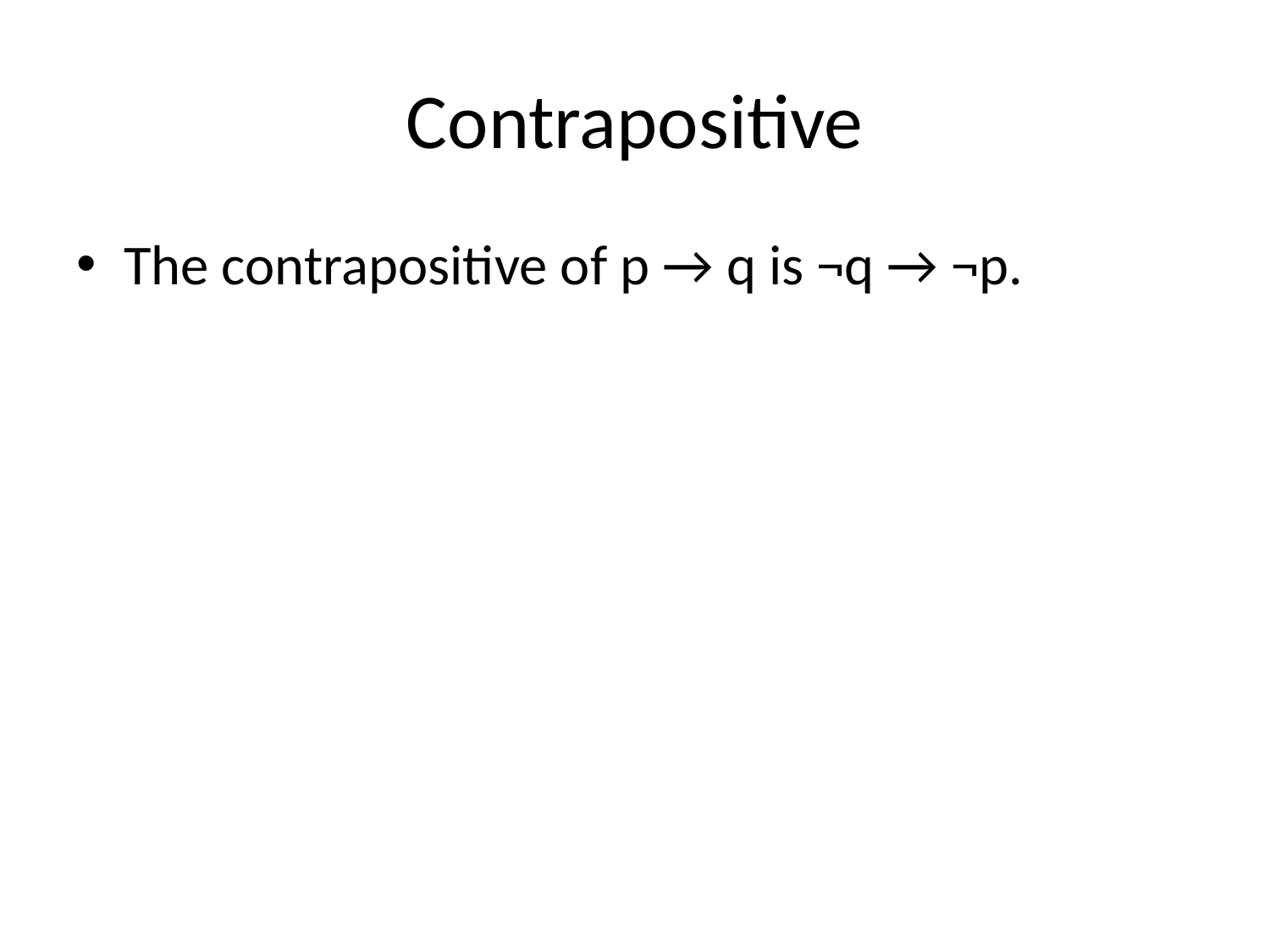

# Contrapositive
The contrapositive of p → q is ¬q → ¬p.